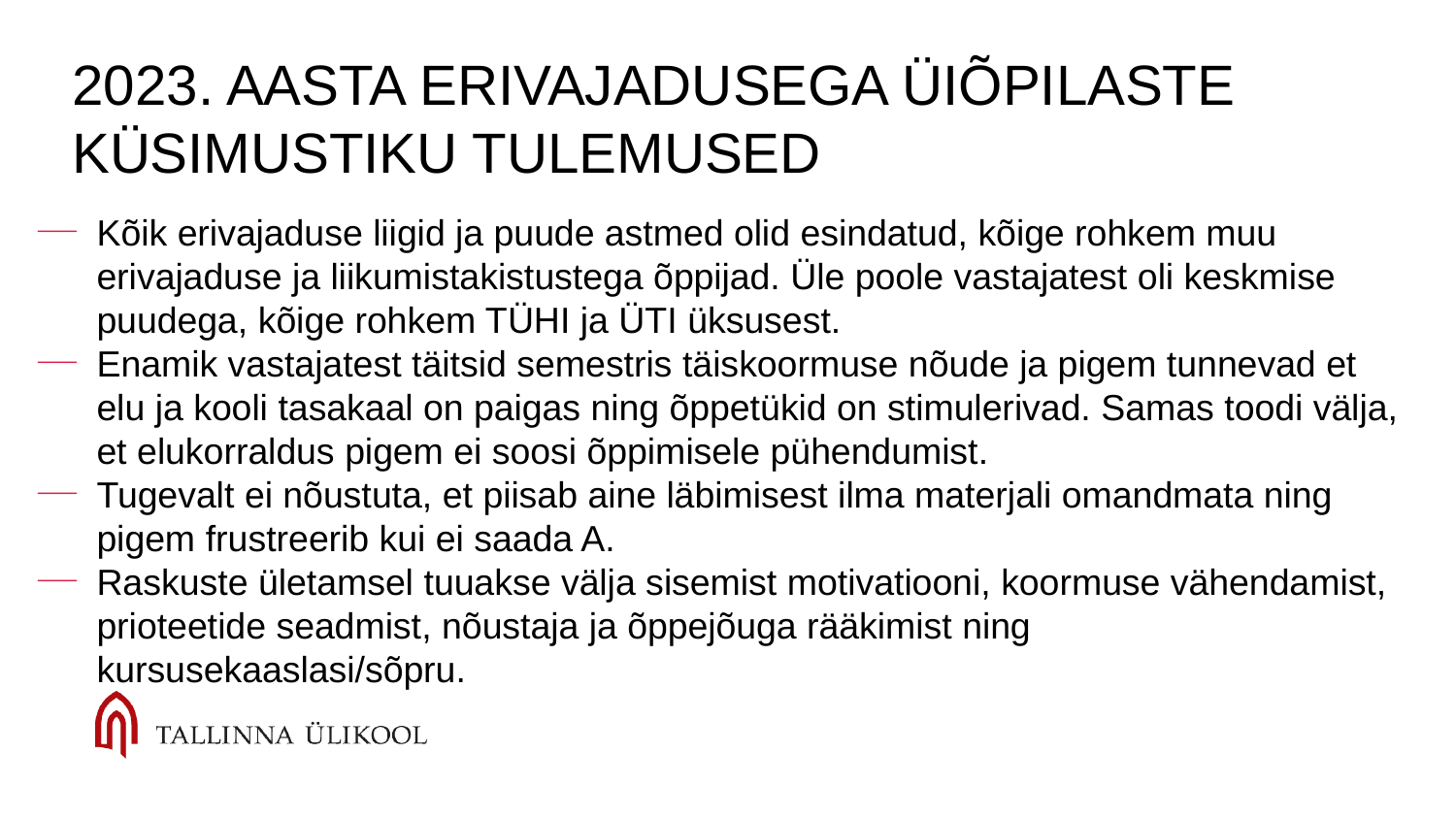

# 2023. Aasta erivajadusega üiõpilaste küsimustiku tulemused
Kõik erivajaduse liigid ja puude astmed olid esindatud, kõige rohkem muu erivajaduse ja liikumistakistustega õppijad. Üle poole vastajatest oli keskmise puudega, kõige rohkem TÜHI ja ÜTI üksusest.
Enamik vastajatest täitsid semestris täiskoormuse nõude ja pigem tunnevad et elu ja kooli tasakaal on paigas ning õppetükid on stimulerivad. Samas toodi välja, et elukorraldus pigem ei soosi õppimisele pühendumist.
Tugevalt ei nõustuta, et piisab aine läbimisest ilma materjali omandmata ning pigem frustreerib kui ei saada A.
Raskuste ületamsel tuuakse välja sisemist motivatiooni, koormuse vähendamist, prioteetide seadmist, nõustaja ja õppejõuga rääkimist ning kursusekaaslasi/sõpru.